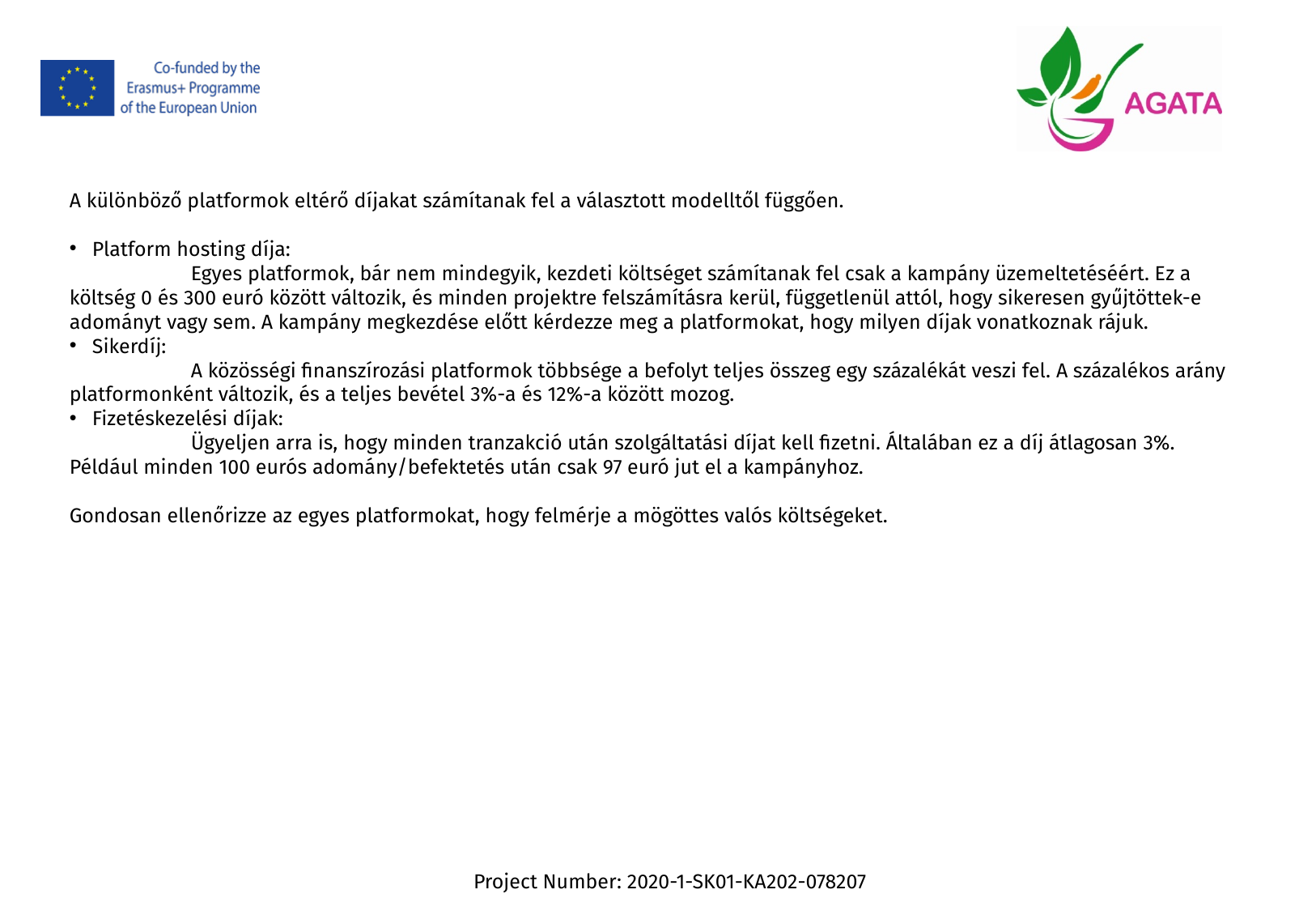

A különböző platformok eltérő díjakat számítanak fel a választott modelltől függően.

Platform hosting díja:
	Egyes platformok, bár nem mindegyik, kezdeti költséget számítanak fel csak a kampány üzemeltetéséért. Ez a költség 0 és 300 euró között változik, és minden projektre felszámításra kerül, függetlenül attól, hogy sikeresen gyűjtöttek-e adományt vagy sem. A kampány megkezdése előtt kérdezze meg a platformokat, hogy milyen díjak vonatkoznak rájuk.
Sikerdíj:
	A közösségi finanszírozási platformok többsége a befolyt teljes összeg egy százalékát veszi fel. A százalékos arány platformonként változik, és a teljes bevétel 3%-a és 12%-a között mozog.
Fizetéskezelési díjak:
	Ügyeljen arra is, hogy minden tranzakció után szolgáltatási díjat kell fizetni. Általában ez a díj átlagosan 3%. Például minden 100 eurós adomány/befektetés után csak 97 euró jut el a kampányhoz.

Gondosan ellenőrizze az egyes platformokat, hogy felmérje a mögöttes valós költségeket.